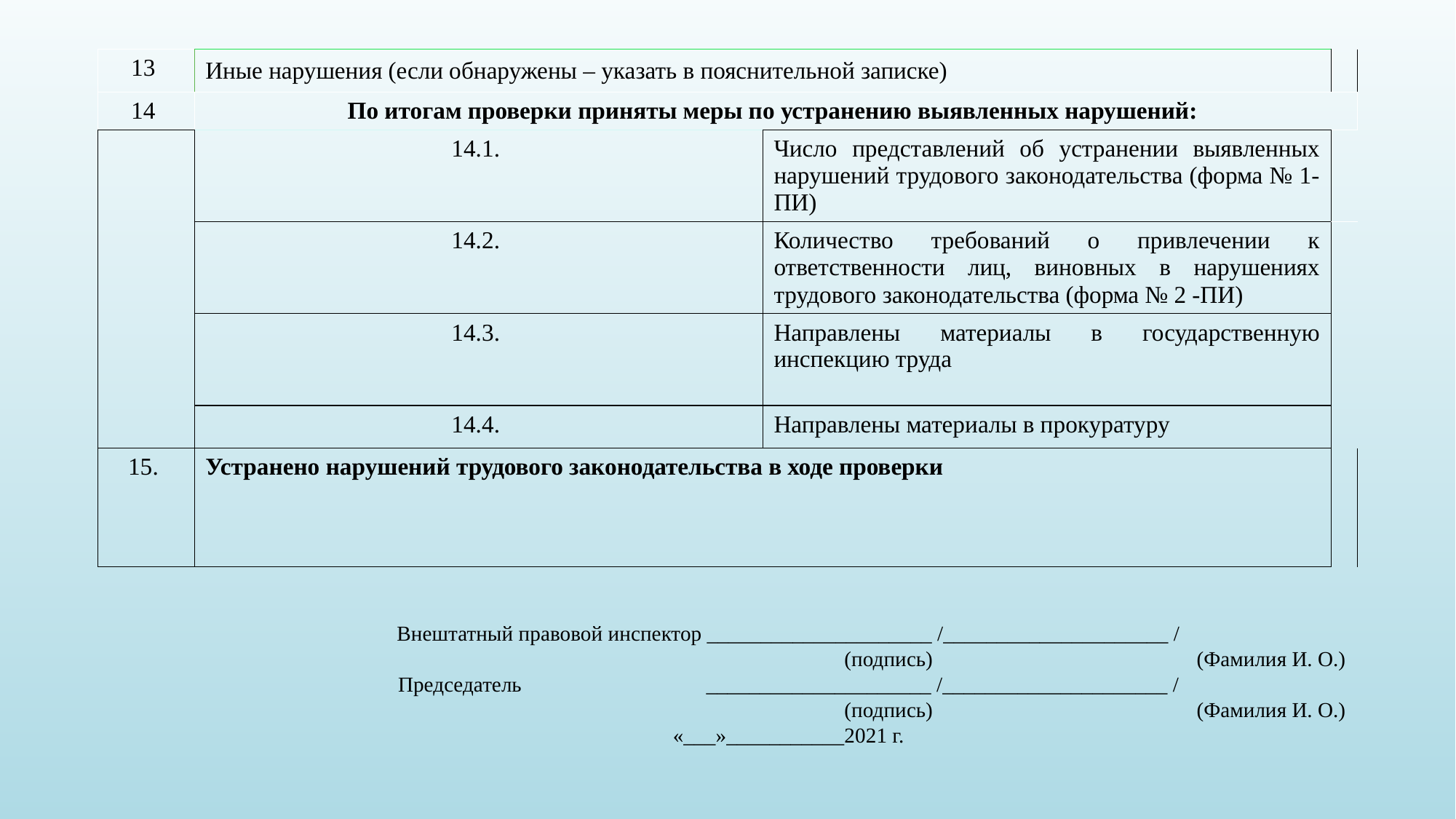

| 13 | Иные нарушения (если обнаружены – указать в пояснительной записке) |  |  |
| --- | --- | --- | --- |
| 14 | По итогам проверки приняты меры по устранению выявленных нарушений: |  |  |
|  | 14.1. | Число представлений об устранении выявленных нарушений трудового законодательства (форма № 1-ПИ) |  |
|  | 14.2. | Количество требований о привлечении к ответственности лиц, виновных в нарушениях трудового законодательства (форма № 2 -ПИ) |  |
|  | 14.3. | Направлены материалы в государственную инспекцию труда |  |
|  | 14.4. | Направлены материалы в прокуратуру |  |
| 15. | Устранено нарушений трудового законодательства в ходе проверки |  |  |

# Внештатный правовой инспектор _____________________ /_____________________ /                                                                                                                      (подпись)                                                  (Фамилия И. О.)  Председатель                                   _____________________ /_____________________ /                                                                                                                      (подпись)                                                  (Фамилия И. О.)  «___»___________2021 г.